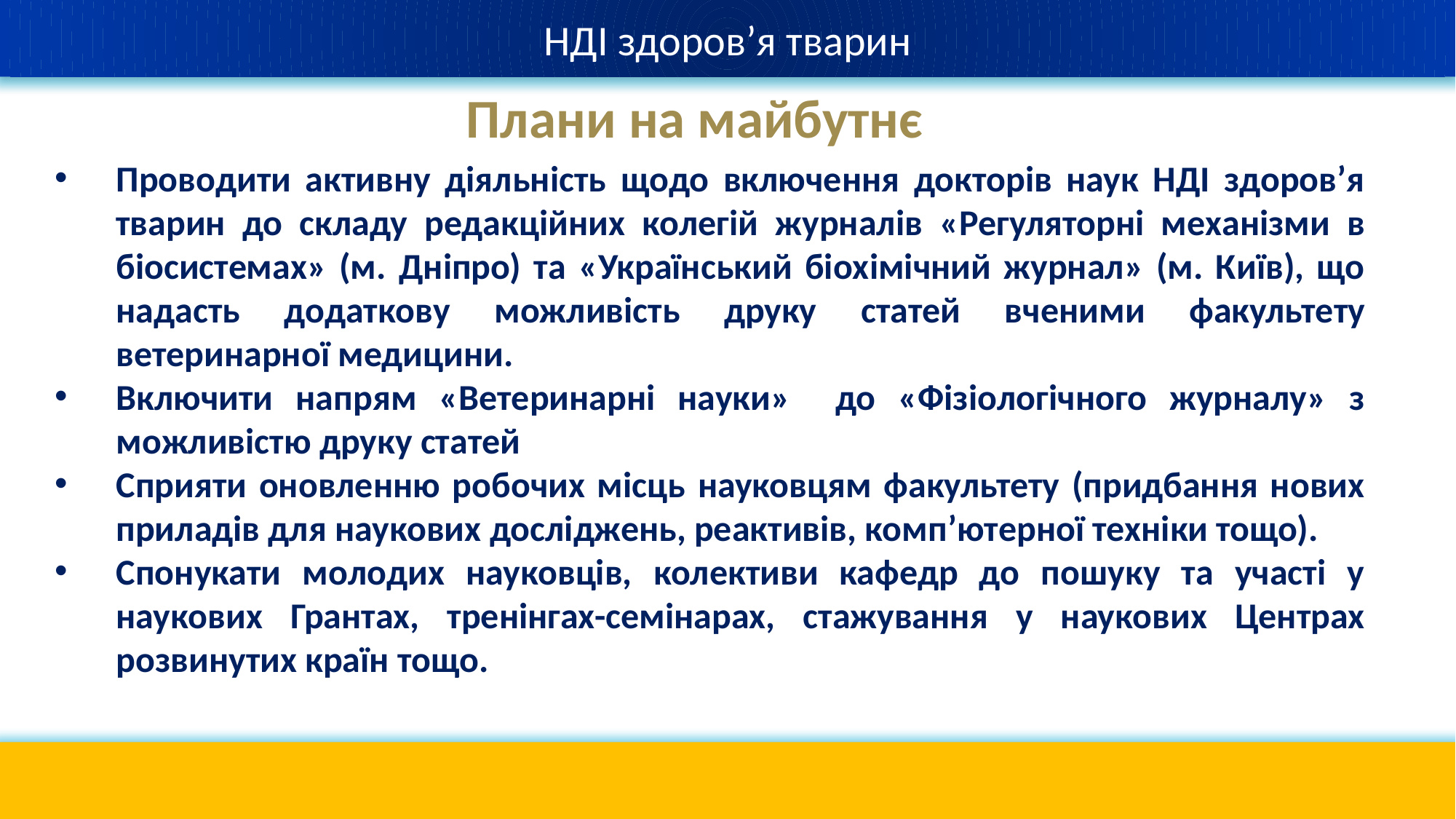

НДІ здоров’я тварин
# Плани на майбутнє
Проводити активну діяльність щодо включення докторів наук НДІ здоров’я тварин до складу редакційних колегій журналів «Регуляторні механізми в біосистемах» (м. Дніпро) та «Український біохімічний журнал» (м. Київ), що надасть додаткову можливість друку статей вченими факультету ветеринарної медицини.
Включити напрям «Ветеринарні науки»  до «Фізіологічного журналу» з можливістю друку статей
Сприяти оновленню робочих місць науковцям факультету (придбання нових приладів для наукових досліджень, реактивів, комп’ютерної техніки тощо).
Спонукати молодих науковців, колективи кафедр до пошуку та участі у наукових Грантах, тренінгах-семінарах, стажування у наукових Центрах розвинутих країн тощо.